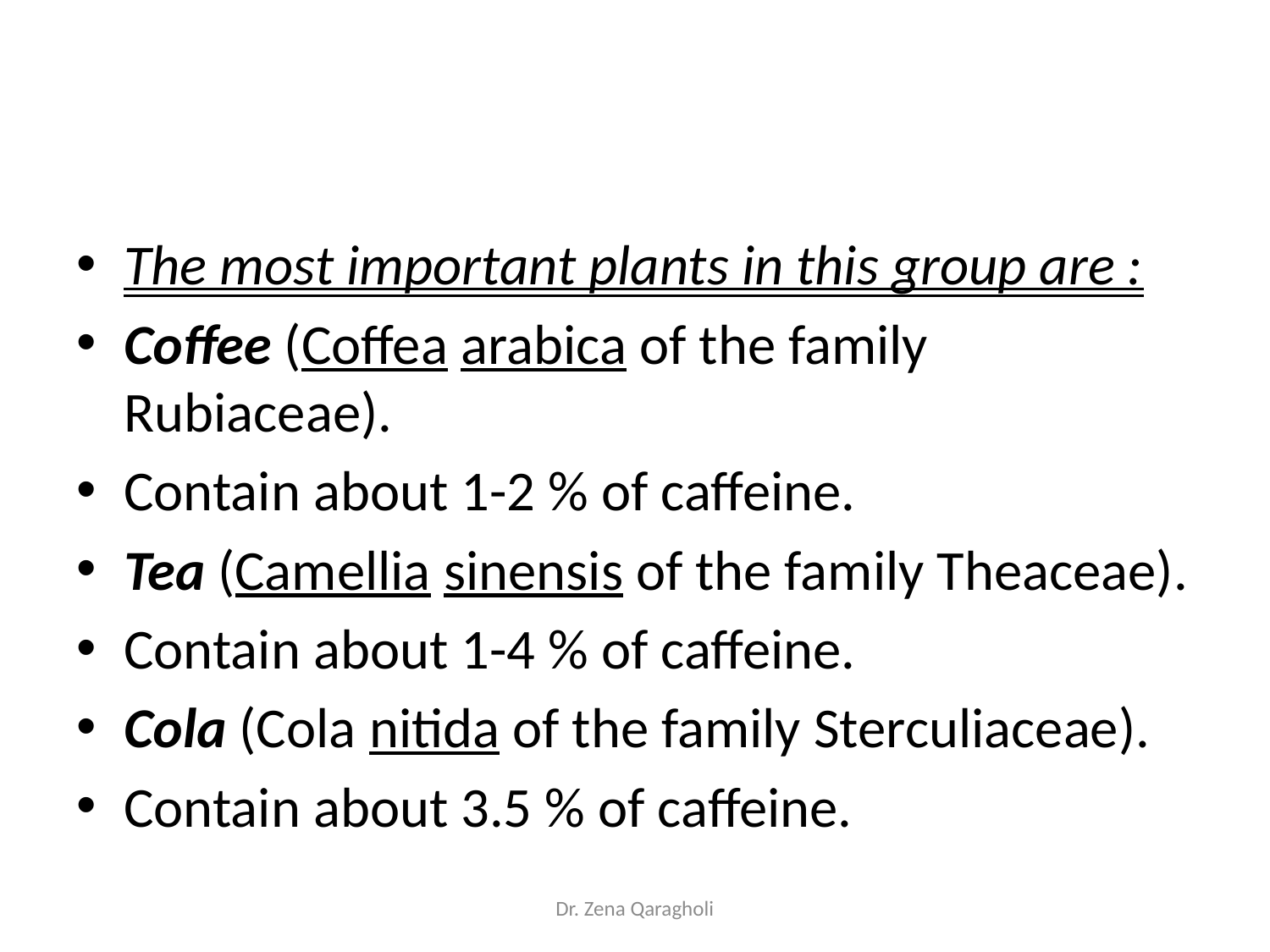

#
The most important plants in this group are :
Coffee (Coffea arabica of the family Rubiaceae).
Contain about 1-2 % of caffeine.
Tea (Camellia sinensis of the family Theaceae).
Contain about 1-4 % of caffeine.
Cola (Cola nitida of the family Sterculiaceae).
Contain about 3.5 % of caffeine.

Dr. Zena Qaragholi